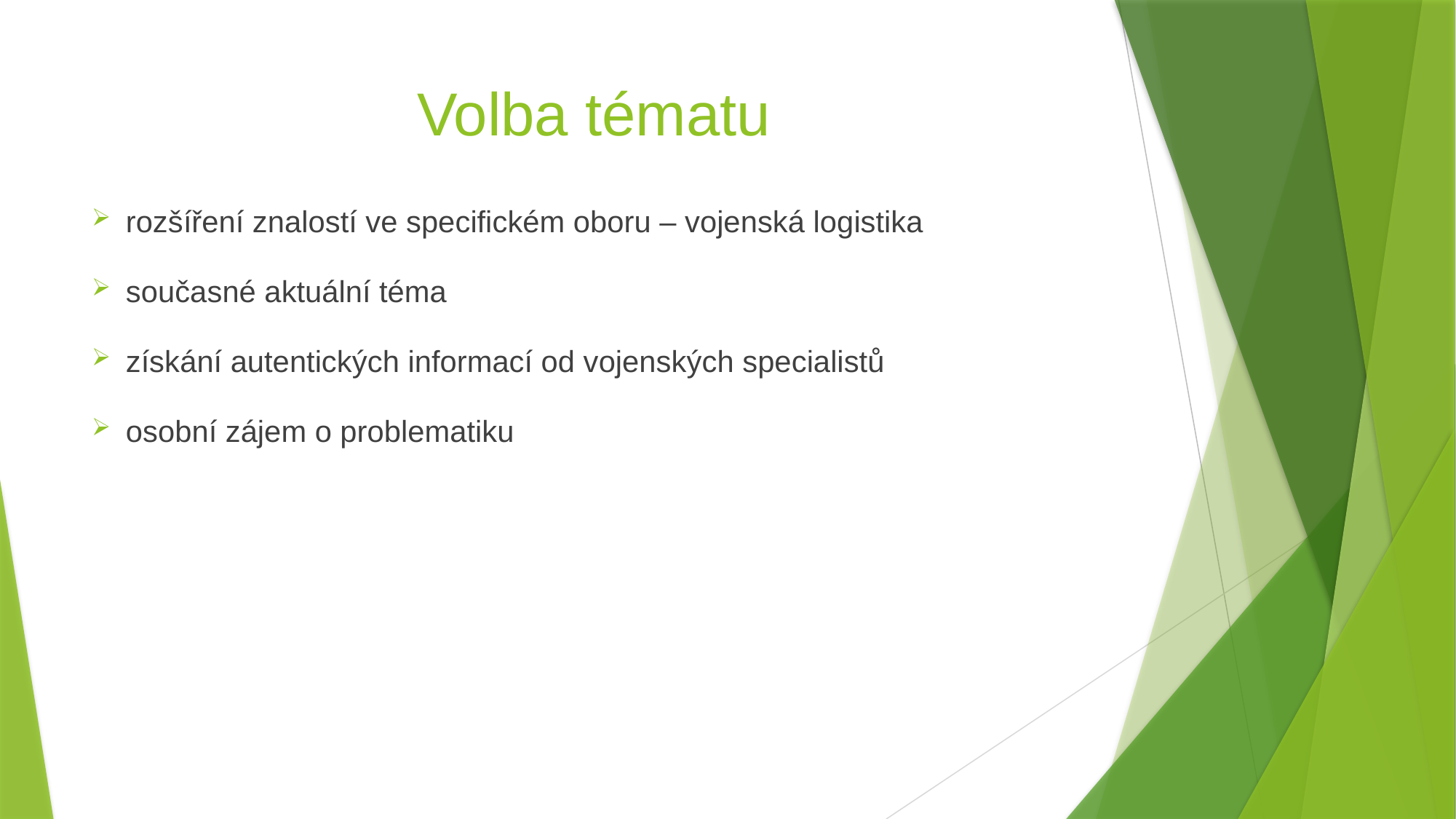

# Volba tématu
rozšíření znalostí ve specifickém oboru – vojenská logistika
současné aktuální téma
získání autentických informací od vojenských specialistů
osobní zájem o problematiku